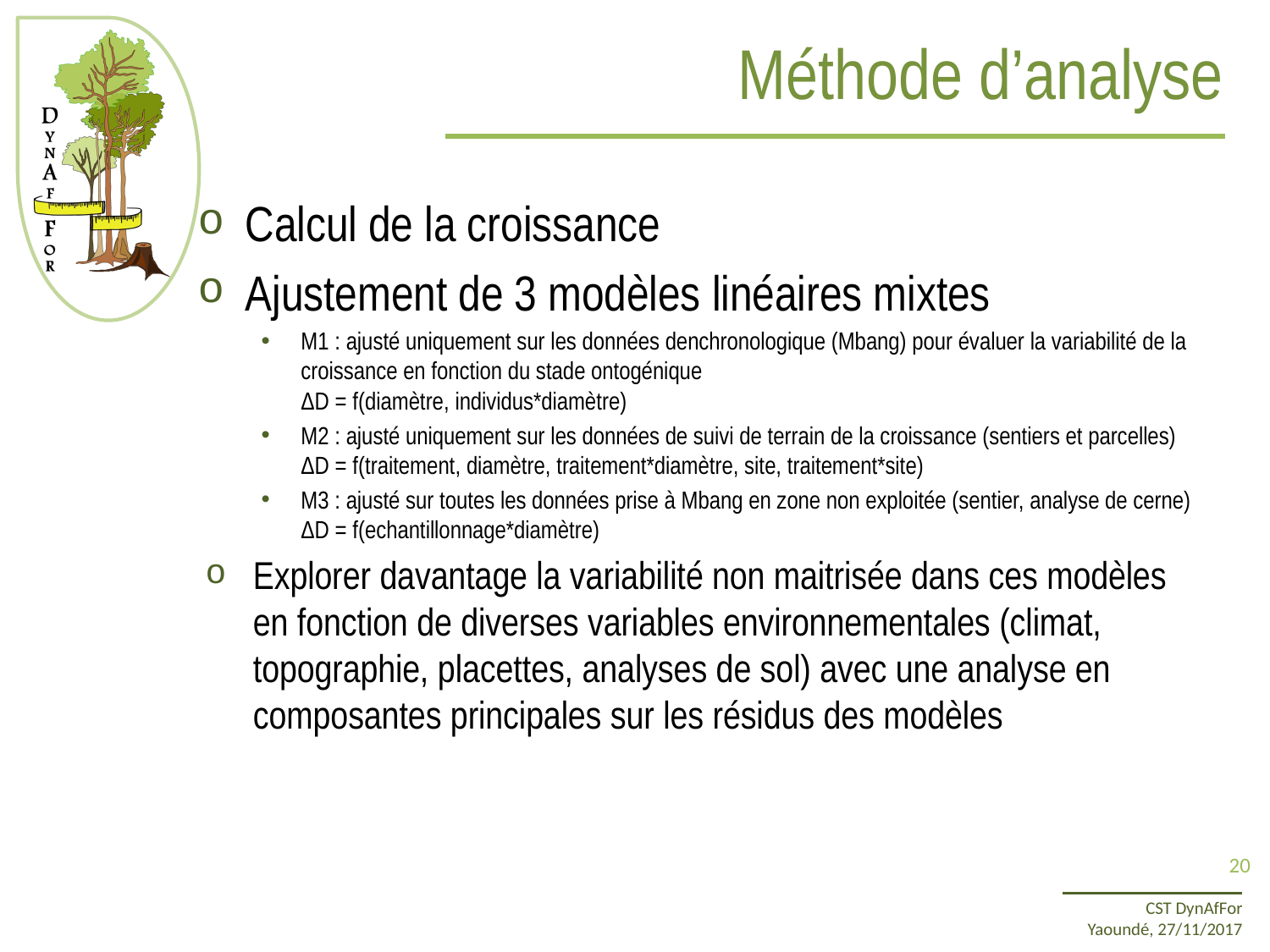

# Méthode d’analyse
Calcul de la croissance
Ajustement de 3 modèles linéaires mixtes
M1 : ajusté uniquement sur les données denchronologique (Mbang) pour évaluer la variabilité de la croissance en fonction du stade ontogénique
ΔD = f(diamètre, individus*diamètre)
M2 : ajusté uniquement sur les données de suivi de terrain de la croissance (sentiers et parcelles)
ΔD = f(traitement, diamètre, traitement*diamètre, site, traitement*site)
M3 : ajusté sur toutes les données prise à Mbang en zone non exploitée (sentier, analyse de cerne)
ΔD = f(echantillonnage*diamètre)
Explorer davantage la variabilité non maitrisée dans ces modèles en fonction de diverses variables environnementales (climat, topographie, placettes, analyses de sol) avec une analyse en composantes principales sur les résidus des modèles

20